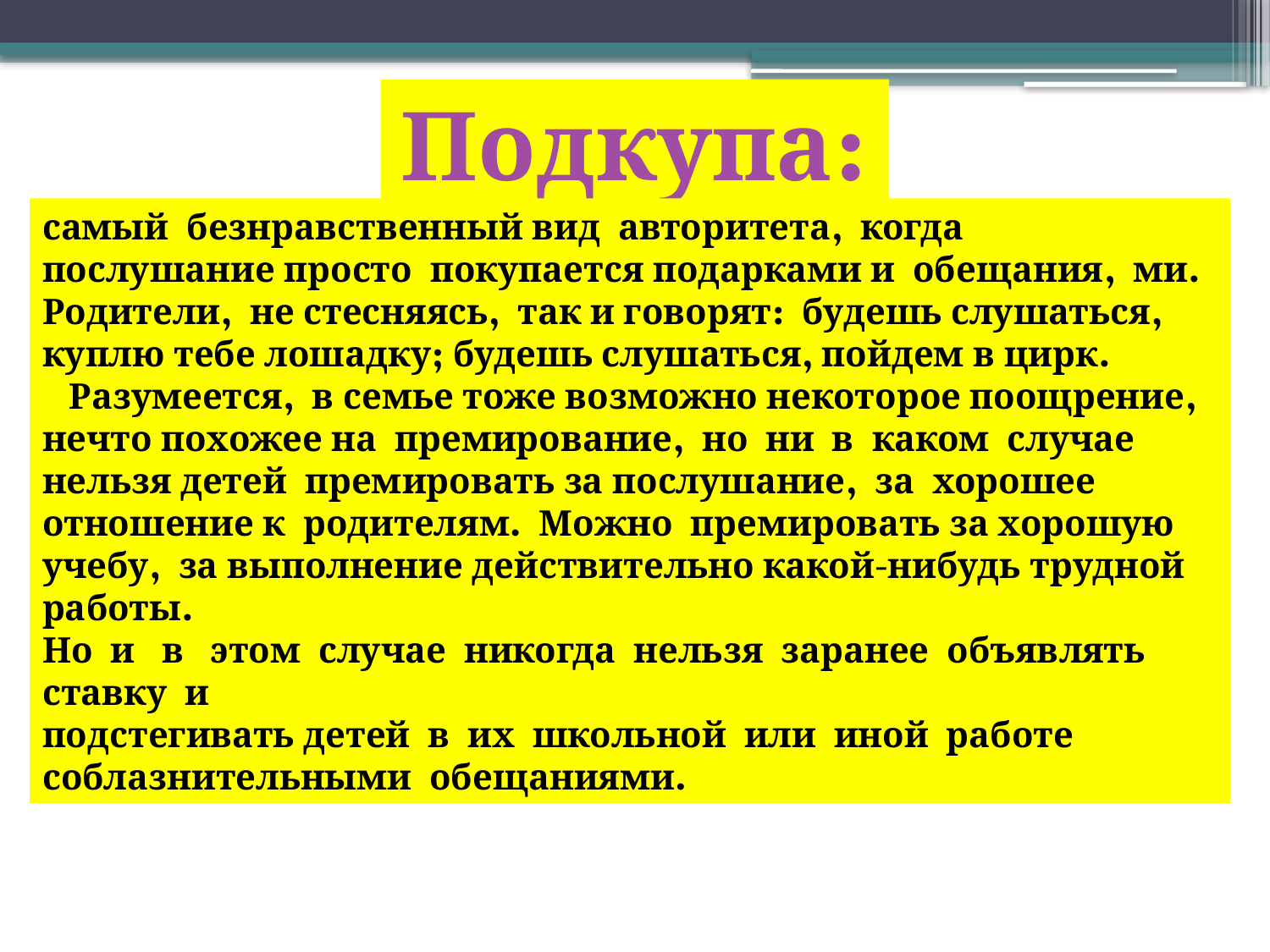

Подкупа:
самый  безнравственный вид  авторитета,  когда
послушание просто  покупается подарками и  обещания,  ми.  Родители,  не стесняясь,  так и говорят:  будешь слушаться, куплю тебе лошадку; будешь слушаться, пойдем в цирк.
   Разумеется,  в семье тоже возможно некоторое поощрение, нечто похожее на  премирование,  но  ни  в  каком  случае нельзя детей  премировать за послушание,  за  хорошее  отношение к  родителям.  Можно  премировать за хорошую учебу,  за выполнение действительно какой-нибудь трудной работы.
Но  и   в   этом  случае  никогда  нельзя  заранее  объявлять  ставку  и
подстегивать детей  в  их  школьной  или  иной  работе соблазнительными  обещаниями.